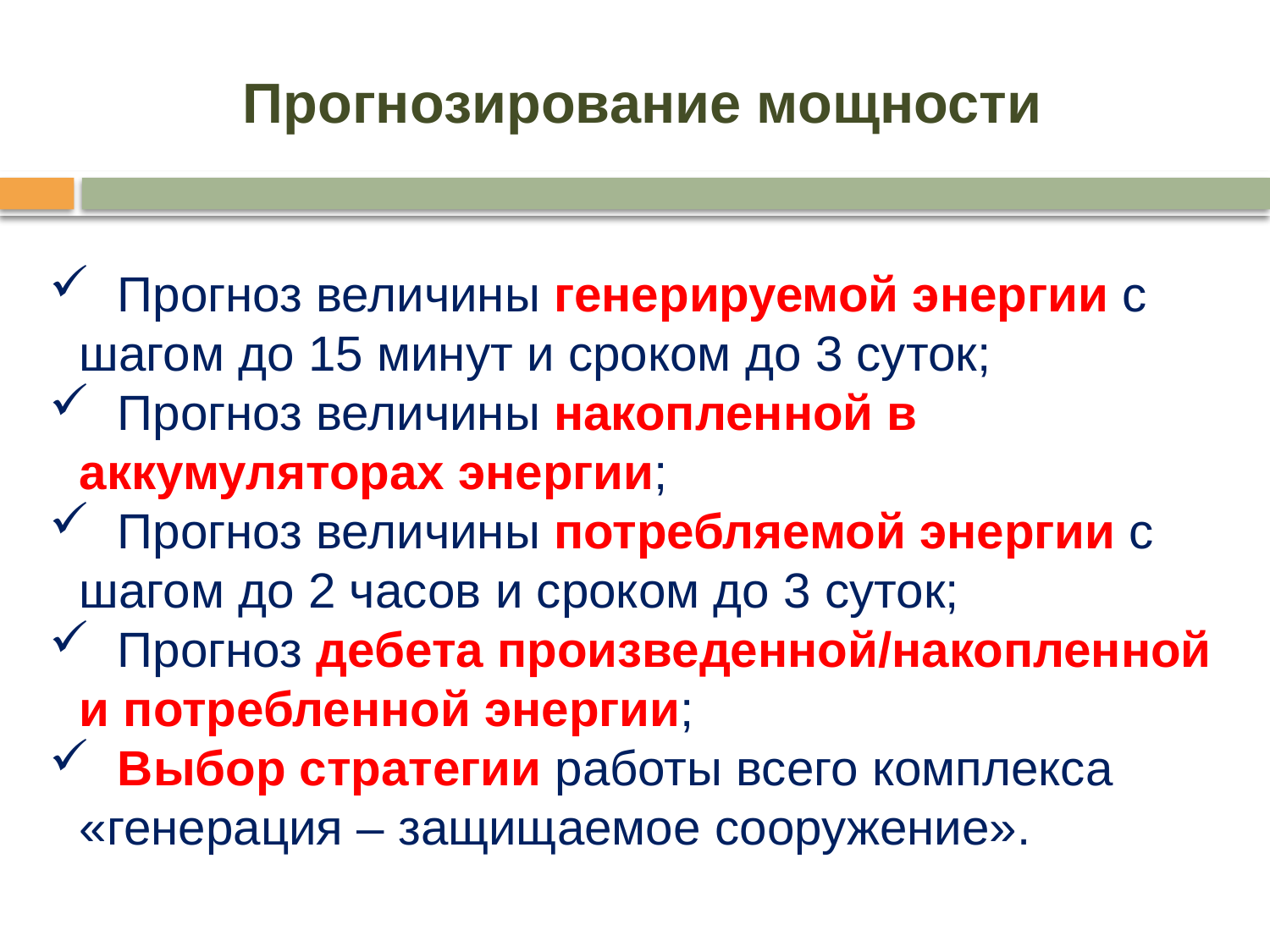

# Прогнозирование мощности
  Прогноз величины генерируемой энергии с шагом до 15 минут и сроком до 3 суток;
  Прогноз величины накопленной в аккумуляторах энергии;
  Прогноз величины потребляемой энергии с шагом до 2 часов и сроком до 3 суток;
  Прогноз дебета произведенной/накопленной и потребленной энергии;
  Выбор стратегии работы всего комплекса «генерация – защищаемое сооружение».